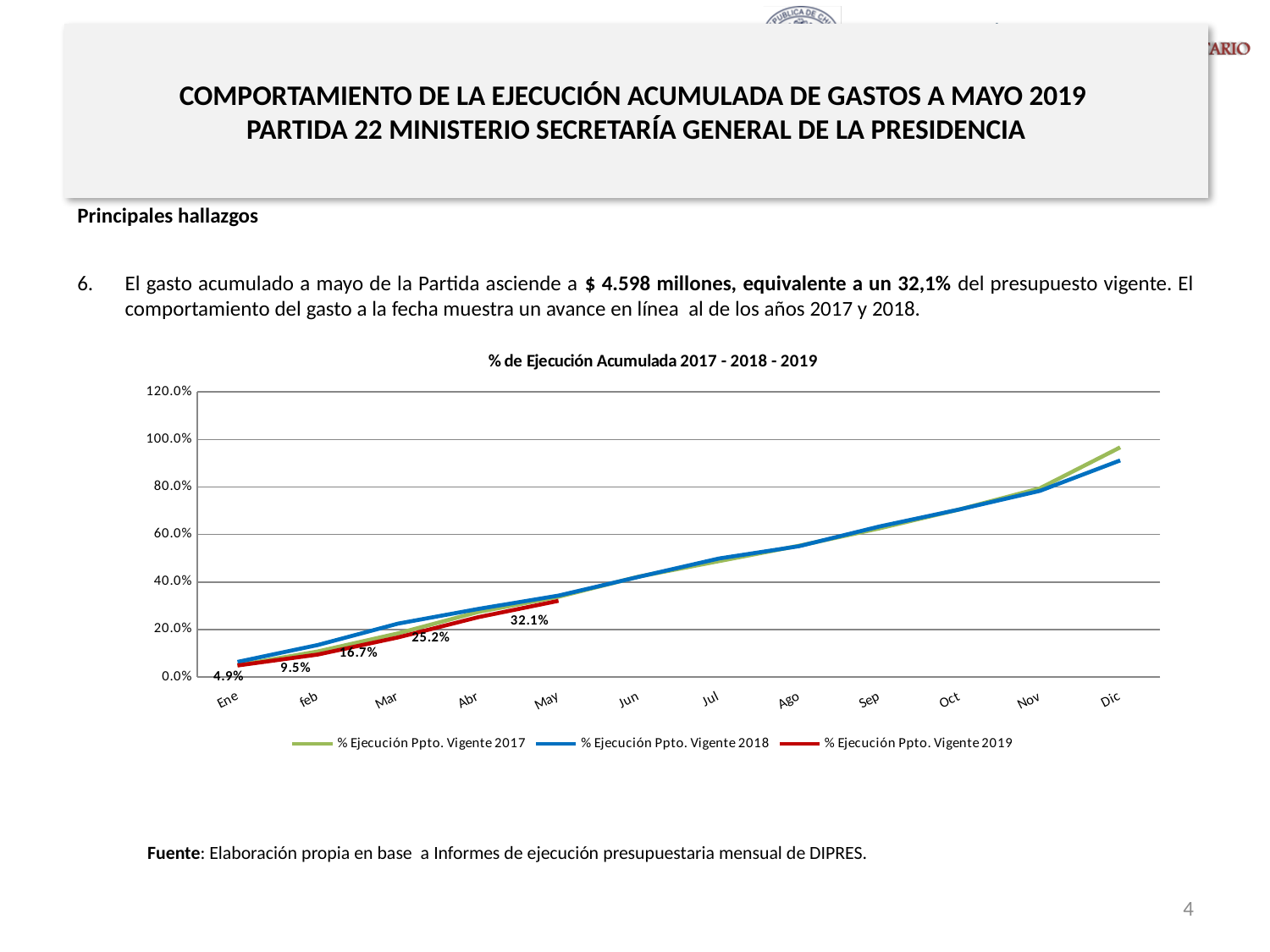

# COMPORTAMIENTO DE LA EJECUCIÓN ACUMULADA DE GASTOS A MAYO 2019 PARTIDA 22 MINISTERIO SECRETARÍA GENERAL DE LA PRESIDENCIA
Principales hallazgos
El gasto acumulado a mayo de la Partida asciende a $ 4.598 millones, equivalente a un 32,1% del presupuesto vigente. El comportamiento del gasto a la fecha muestra un avance en línea  al de los años 2017 y 2018.

[unsupported chart]

Fuente: Elaboración propia en base  a Informes de ejecución presupuestaria mensual de DIPRES.
4